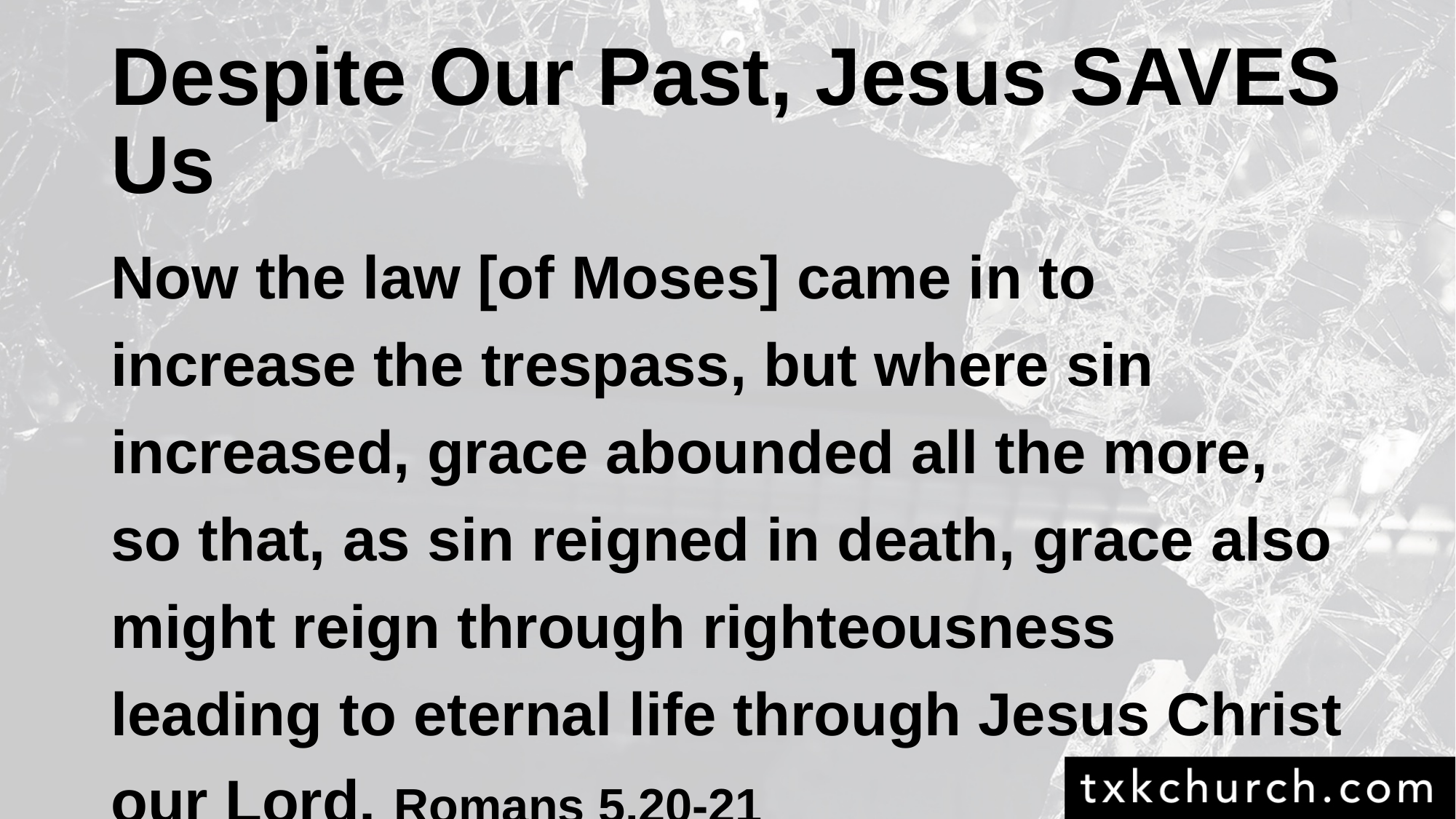

# Despite Our Past, Jesus SAVES Us
Now the law [of Moses] came in to increase the trespass, but where sin increased, grace abounded all the more, so that, as sin reigned in death, grace also might reign through righteousness leading to eternal life through Jesus Christ our Lord. Romans 5.20-21